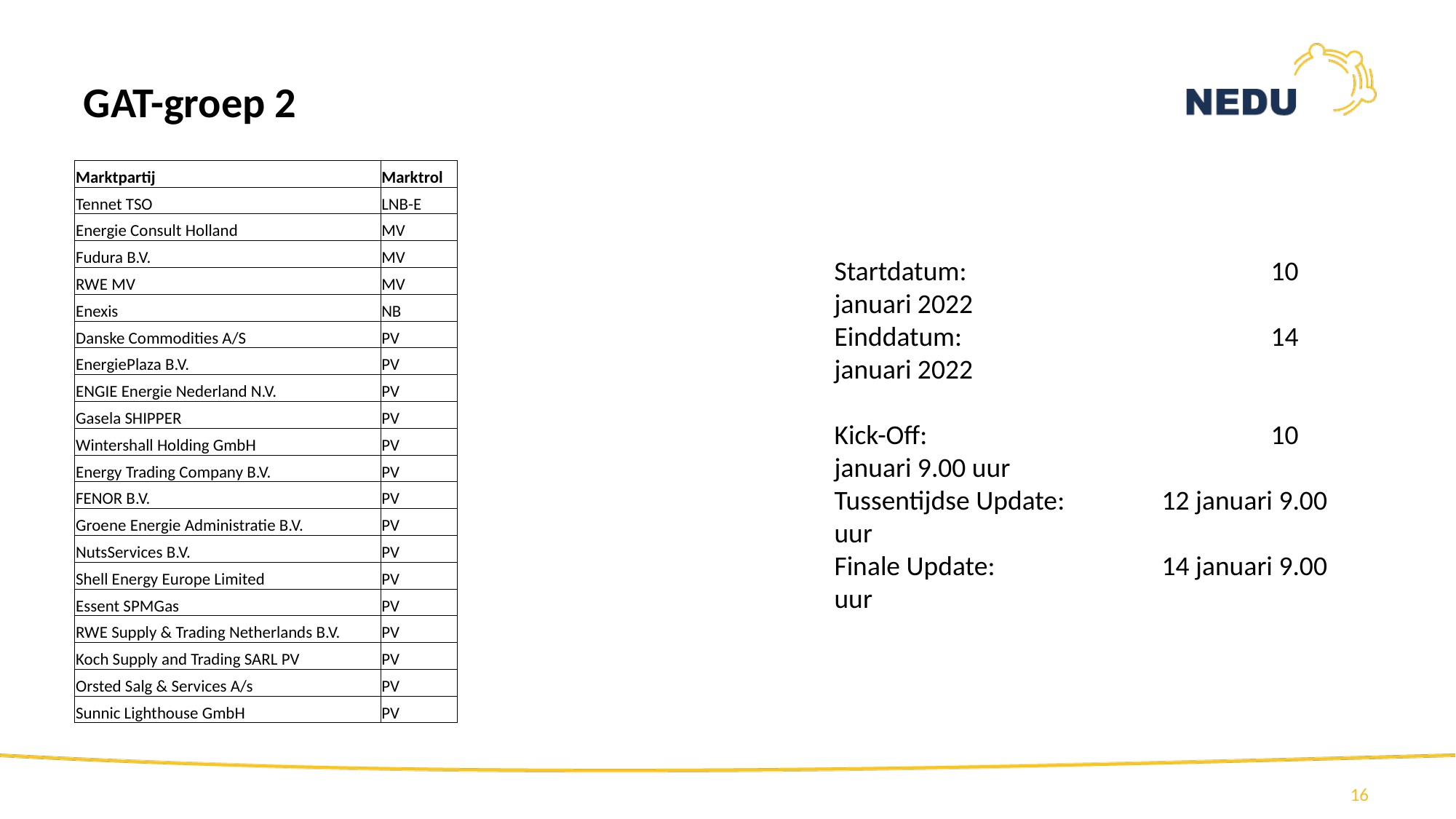

GAT-groep 2
#

| Marktpartij | Marktrol |
| --- | --- |
| Tennet TSO | LNB-E |
| Energie Consult Holland | MV |
| Fudura B.V. | MV |
| RWE MV | MV |
| Enexis | NB |
| Danske Commodities A/S | PV |
| EnergiePlaza B.V. | PV |
| ENGIE Energie Nederland N.V. | PV |
| Gasela SHIPPER | PV |
| Wintershall Holding GmbH | PV |
| Energy Trading Company B.V. | PV |
| FENOR B.V. | PV |
| Groene Energie Administratie B.V. | PV |
| NutsServices B.V. | PV |
| Shell Energy Europe Limited | PV |
| Essent SPMGas | PV |
| RWE Supply & Trading Netherlands B.V. | PV |
| Koch Supply and Trading SARL PV | PV |
| Orsted Salg & Services A/s | PV |
| Sunnic Lighthouse GmbH | PV |
Startdatum: 			10 januari 2022
Einddatum: 			14 januari 2022

Kick-Off: 				10 januari 9.00 uur
Tussentijdse Update: 	12 januari 9.00 uur
Finale Update: 		14 januari 9.00 uur
16